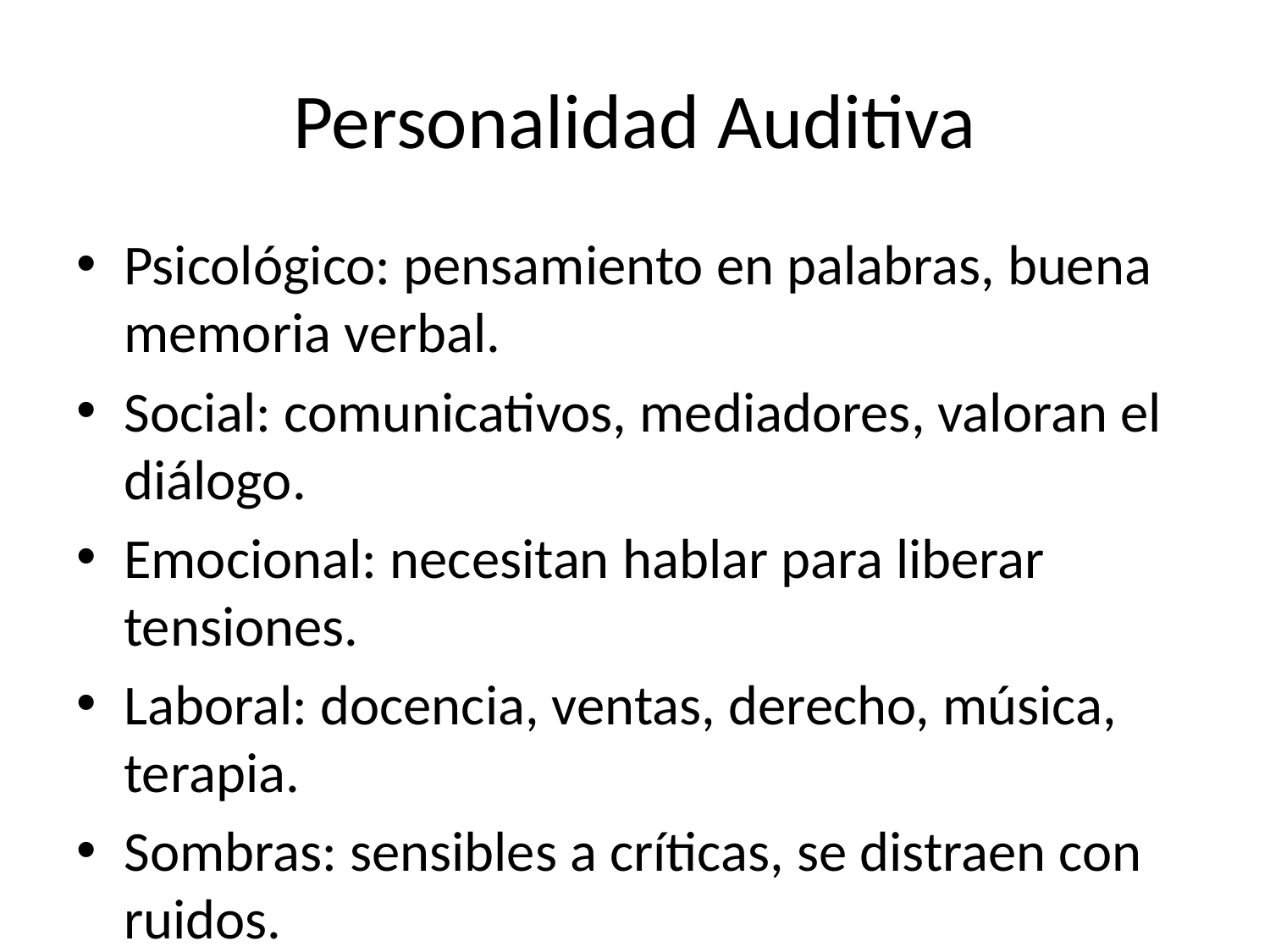

# Personalidad Auditiva
Psicológico: pensamiento en palabras, buena memoria verbal.
Social: comunicativos, mediadores, valoran el diálogo.
Emocional: necesitan hablar para liberar tensiones.
Laboral: docencia, ventas, derecho, música, terapia.
Sombras: sensibles a críticas, se distraen con ruidos.